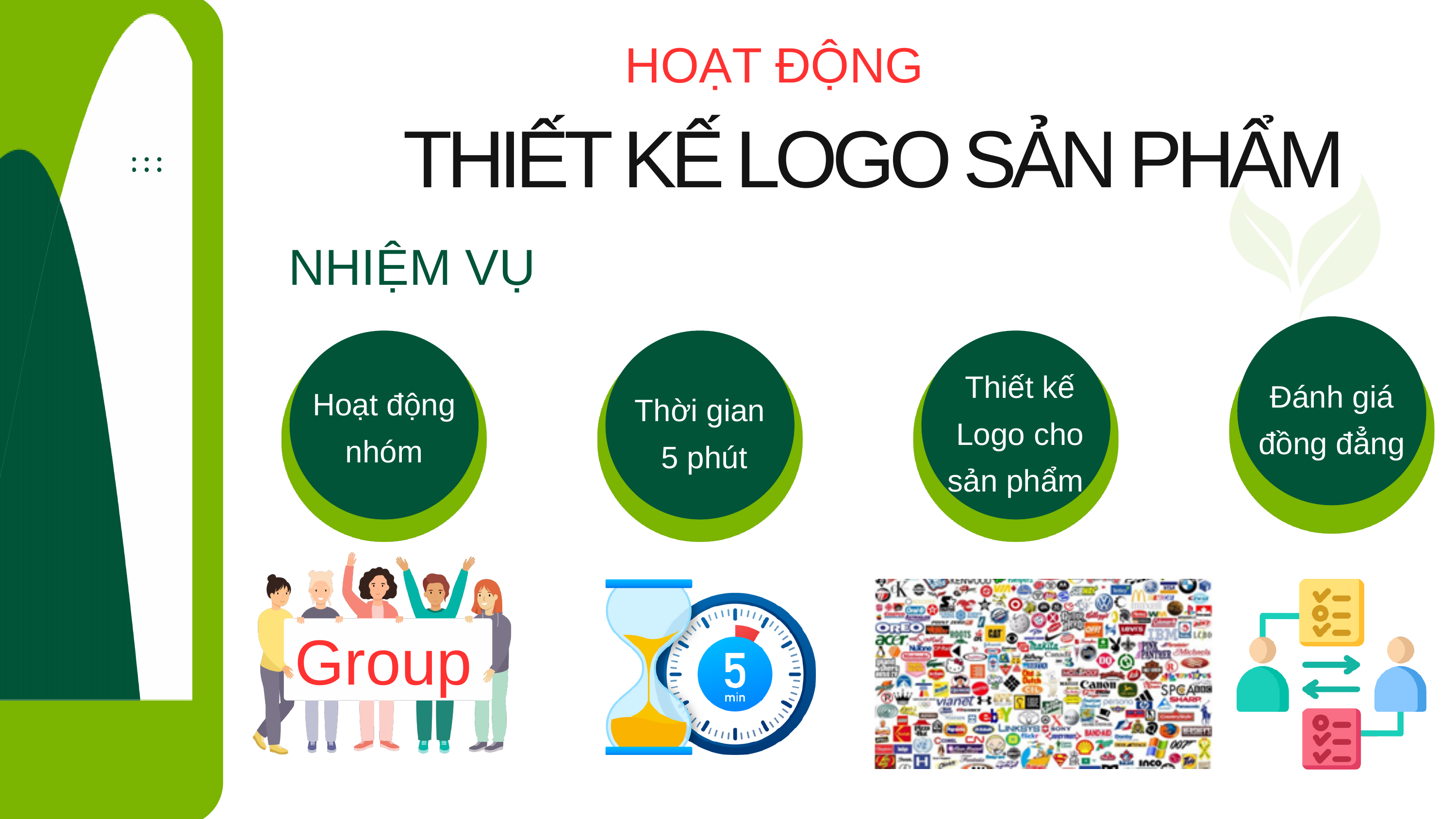

HOẠT ĐỘNG
THIẾT KẾ LOGO SẢN PHẨM

NHIỆM VỤ

Thiết kế Logo cho sản phẩm
Đánh giá đồng đẳng
Hoạt động nhóm
Thời gian
 5 phút

Group